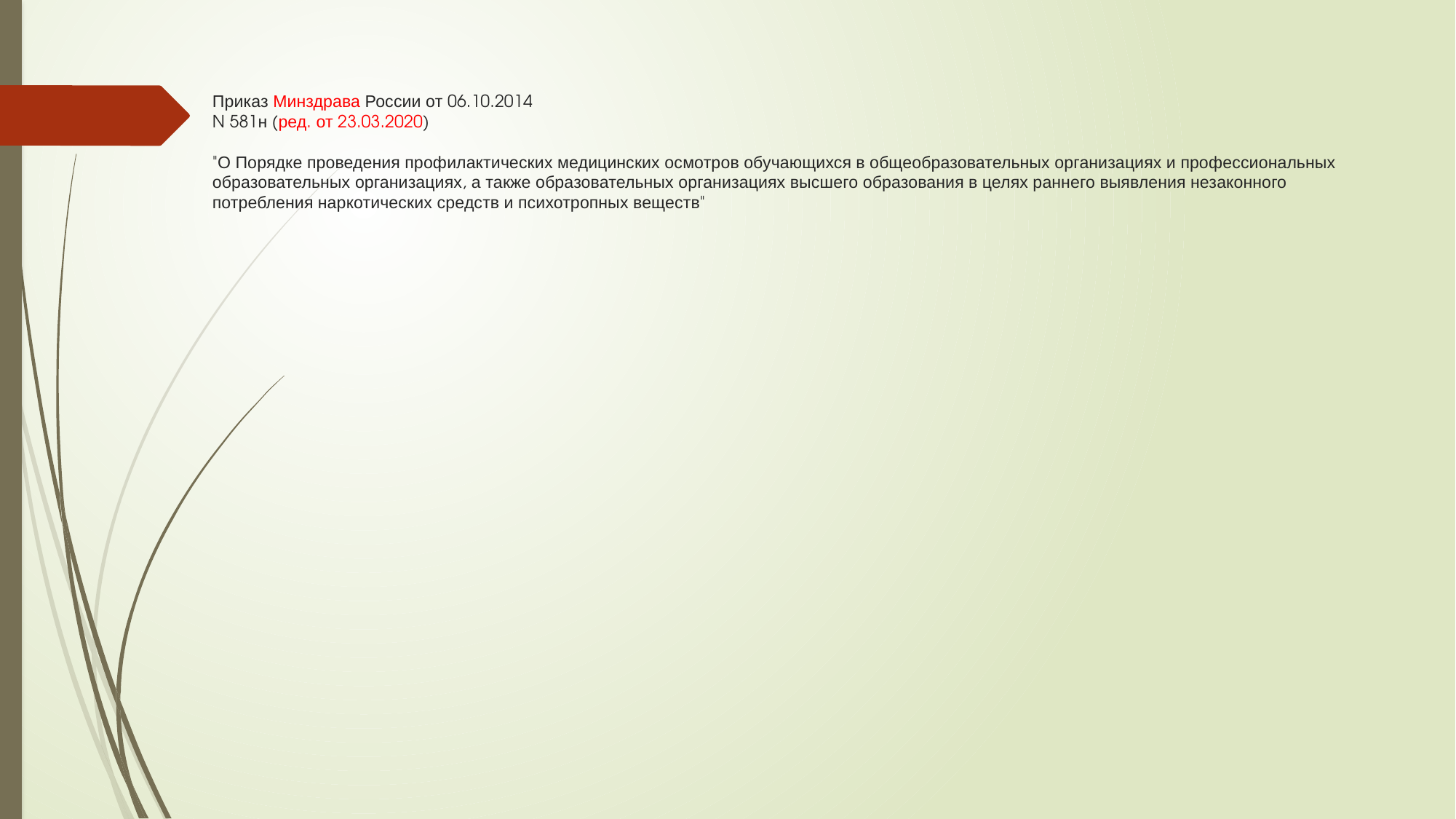

# Приказ Минздрава России от 06.10.2014 N 581н (ред. от 23.03.2020) "О Порядке проведения профилактических медицинских осмотров обучающихся в общеобразовательных организациях и профессиональных образовательных организациях, а также образовательных организациях высшего образования в целях раннего выявления незаконного потребления наркотических средств и психотропных веществ"